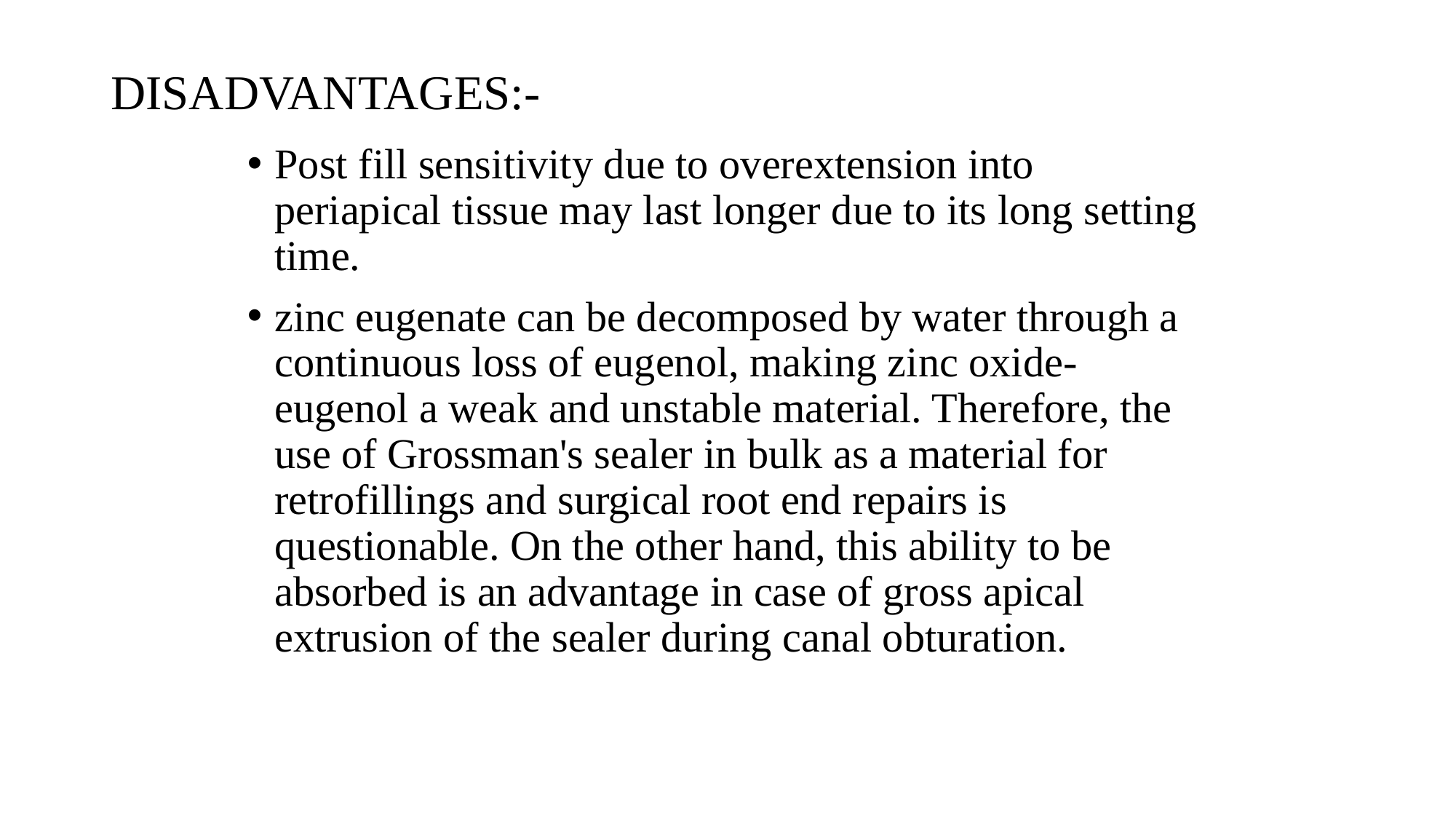

# DISADVANTAGES:-
Post fill sensitivity due to overextension into periapical tissue may last longer due to its long setting time.
zinc eugenate can be decomposed by water through a continuous loss of eugenol, making zinc oxide-eugenol a weak and unstable material. Therefore, the use of Grossman's sealer in bulk as a material for retrofillings and surgical root end repairs is questionable. On the other hand, this ability to be absorbed is an advantage in case of gross apical extrusion of the sealer during canal obturation.